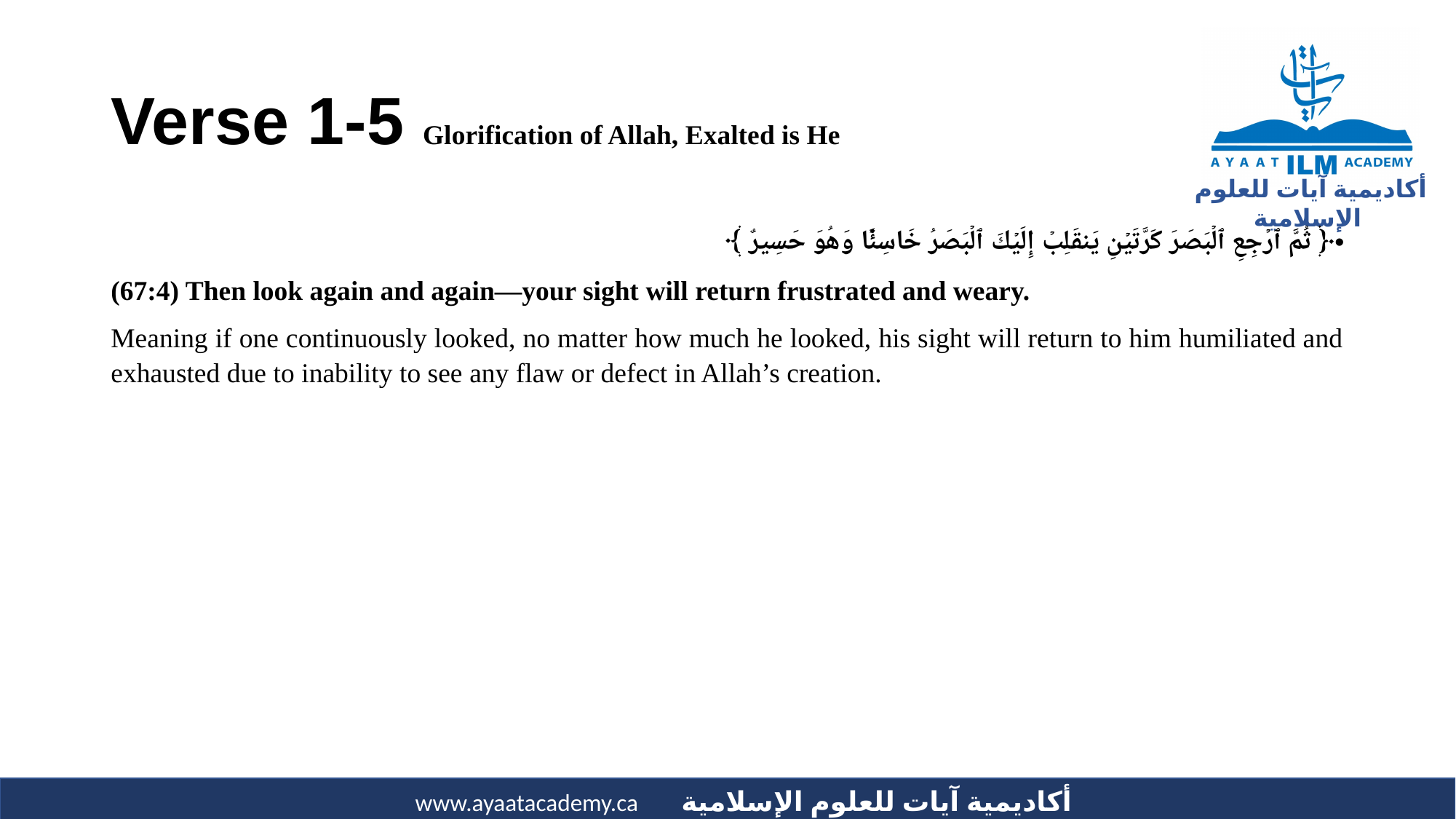

# Verse 1-5 Glorification of Allah, Exalted is He
﴿  ثُمَّ ٱرۡجِعِ ٱلۡبَصَرَ كَرَّتَيۡنِ يَنقَلِبۡ إِلَيۡكَ ٱلۡبَصَرُ خَاسِئً۬ا وَهُوَ حَسِيرٌ ﴾
(67:4) Then look again and again—your sight will return frustrated and weary.
Meaning if one continuously looked, no matter how much he looked, his sight will return to him humiliated and exhausted due to inability to see any flaw or defect in Allah’s creation.